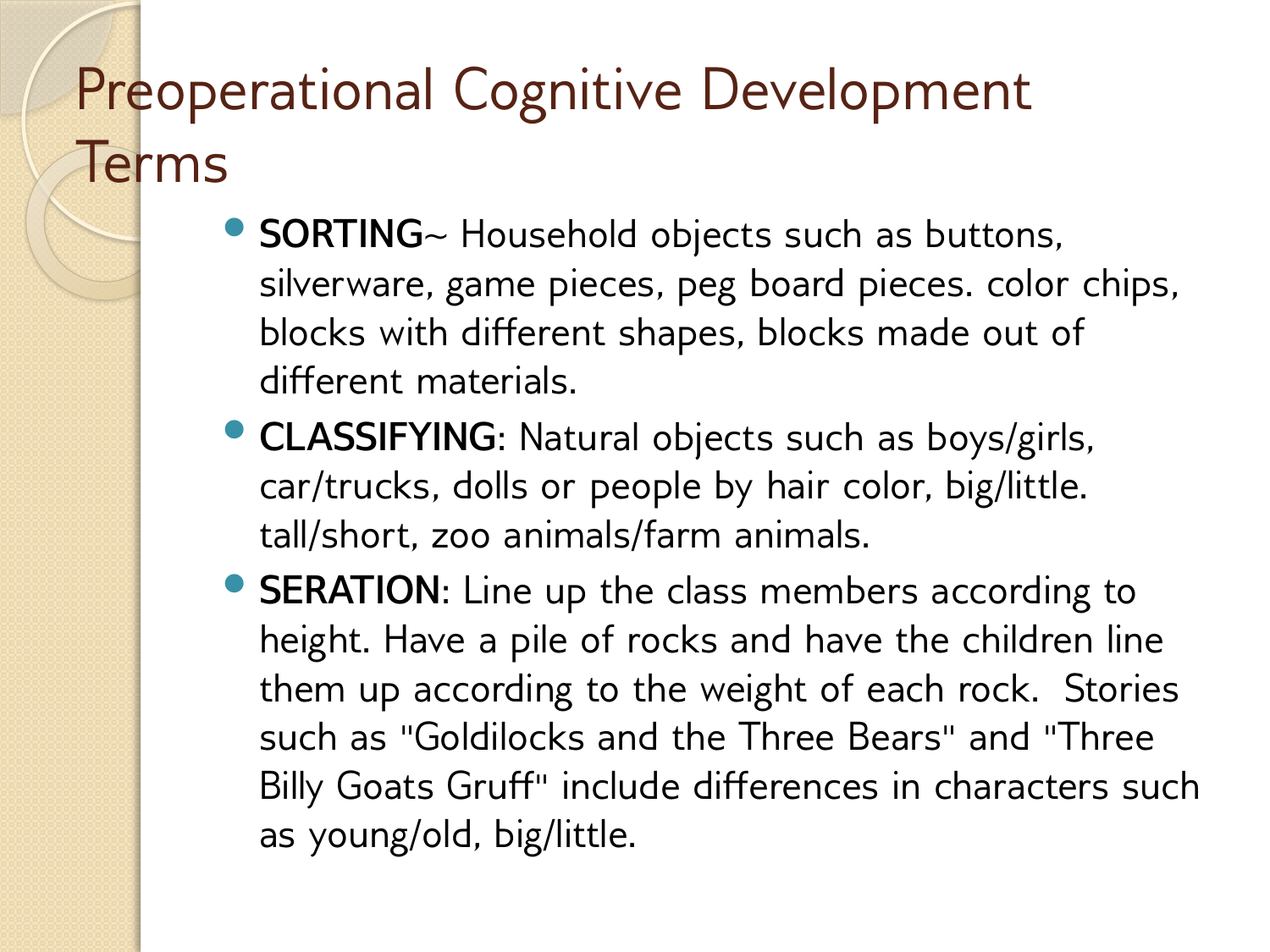

# Preoperational Cognitive Development Terms
SORTING~ Household objects such as buttons, silverware, game pieces, peg board pieces. color chips, blocks with different shapes, blocks made out of different materials.
CLASSIFYING: Natural objects such as boys/girls, car/trucks, dolls or people by hair color, big/little. tall/short, zoo animals/farm animals.
SERATION: Line up the class members according to height. Have a pile of rocks and have the children line them up according to the weight of each rock.  Stories such as "Goldilocks and the Three Bears" and "Three Billy Goats Gruff" include differences in characters such as young/old, big/little.